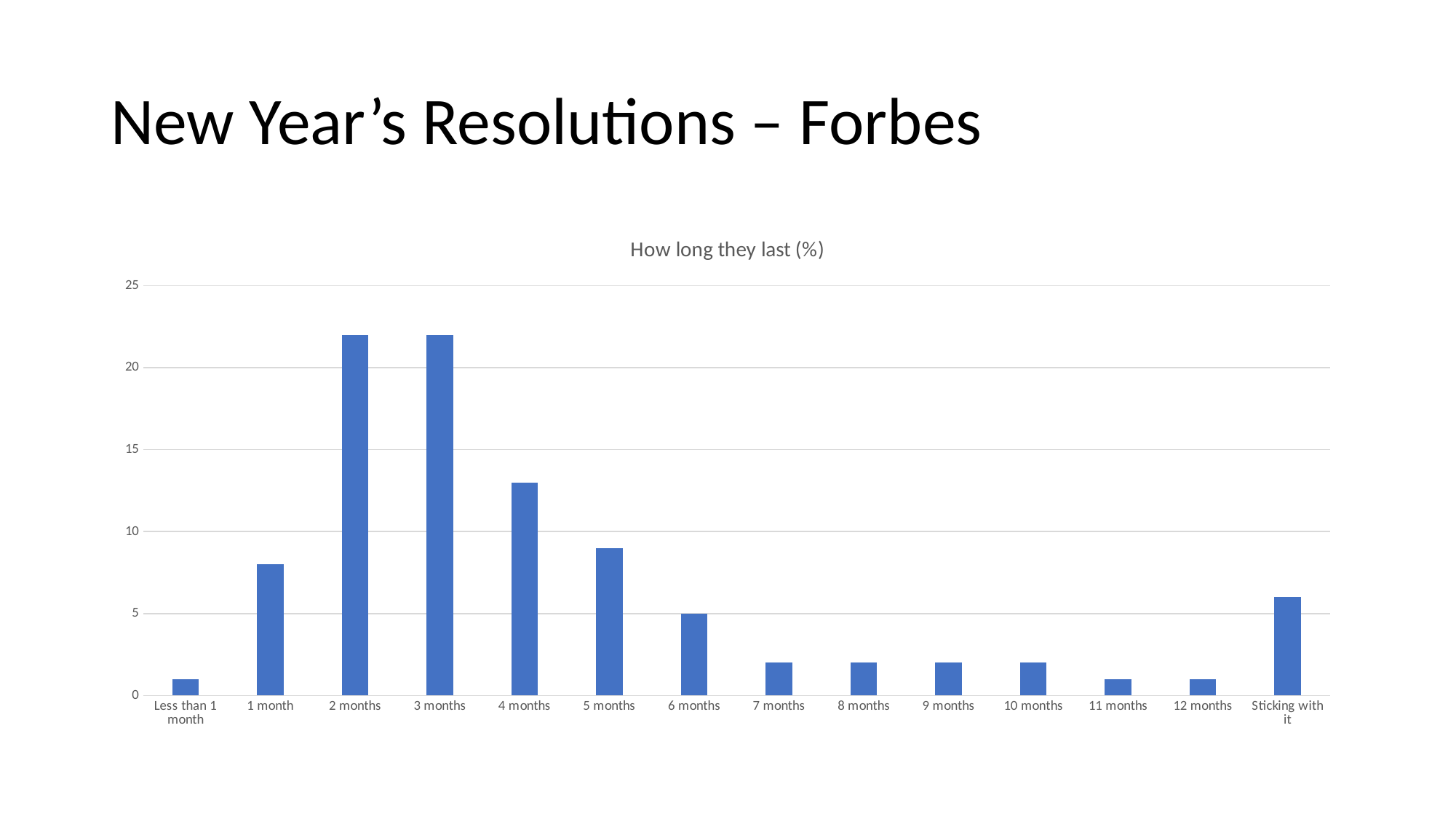

# New Year’s Resolutions – Forbes

### Chart: How long they last (%)

| Category |  |
|---|---|
| Less than 1 month | 1.0 |
| 1 month | 8.0 |
| 2 months | 22.0 |
| 3 months | 22.0 |
| 4 months | 13.0 |
| 5 months | 9.0 |
| 6 months | 5.0 |
| 7 months | 2.0 |
| 8 months | 2.0 |
| 9 months | 2.0 |
| 10 months | 2.0 |
| 11 months | 1.0 |
| 12 months | 1.0 |
| Sticking with it | 6.0 |